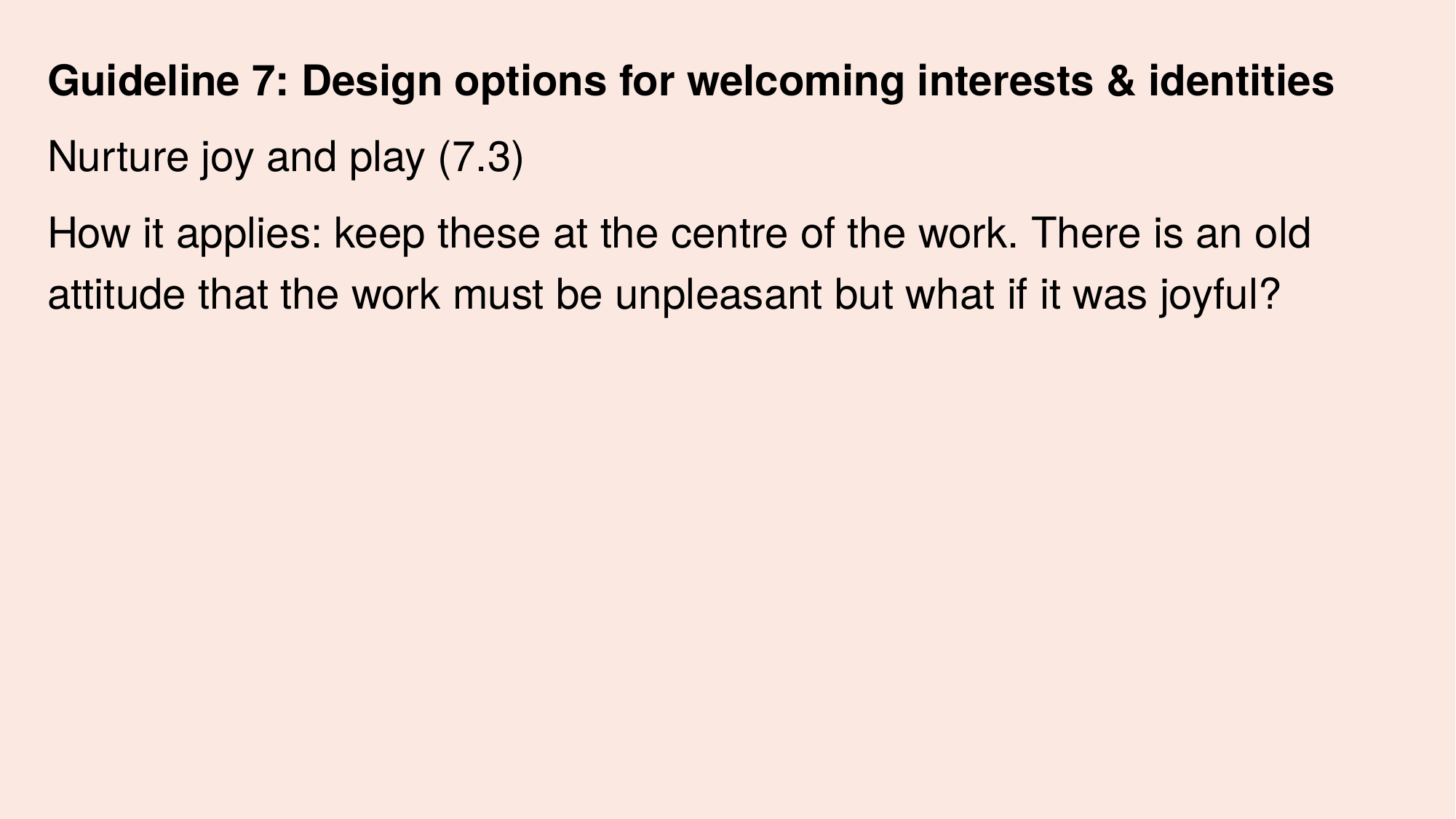

Guideline 7: Design options for welcoming interests & identities
Nurture joy and play (7.3)
How it applies: keep these at the centre of the work. There is an old attitude that the work must be unpleasant but what if it was joyful?